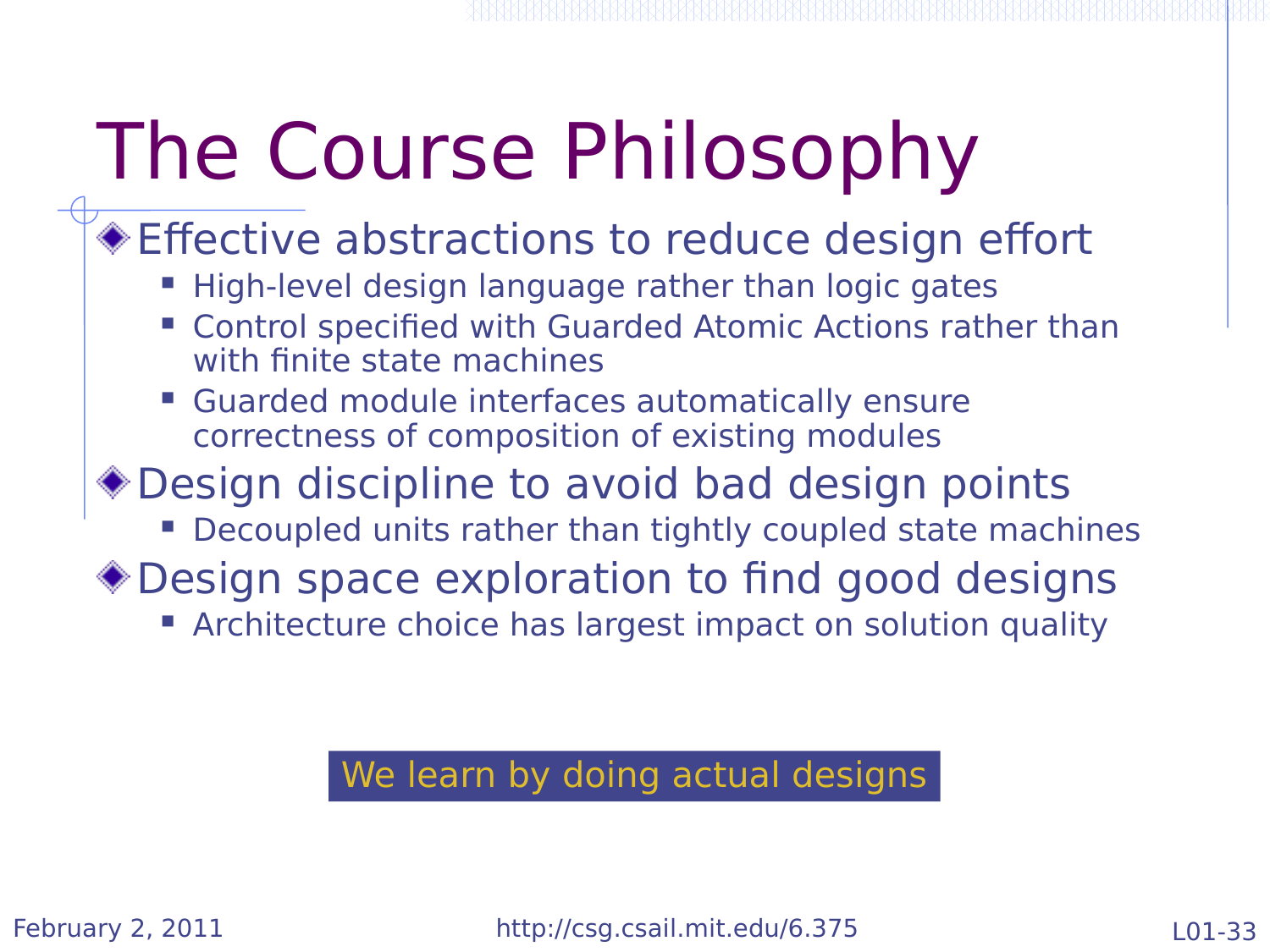

The Course Philosophy
Effective abstractions to reduce design effort
High-level design language rather than logic gates
Control specified with Guarded Atomic Actions rather than with finite state machines
Guarded module interfaces automatically ensure correctness of composition of existing modules
Design discipline to avoid bad design points
Decoupled units rather than tightly coupled state machines
Design space exploration to find good designs
Architecture choice has largest impact on solution quality
We learn by doing actual designs
L01-33
February 2, 2011
http://csg.csail.mit.edu/6.375